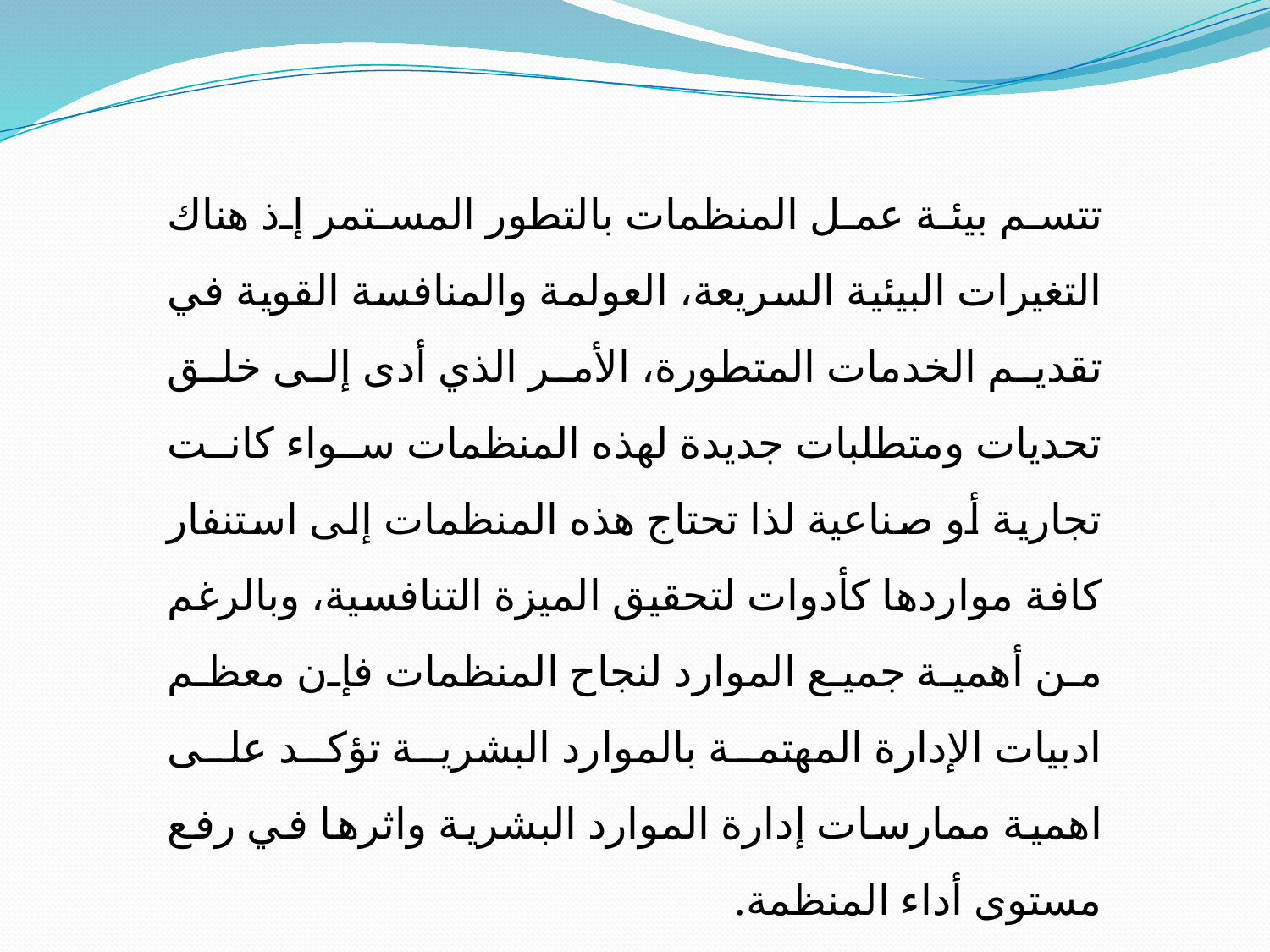

تتسم بيئة عمل المنظمات بالتطور المستمر إذ هناك التغيرات البيئية السريعة، العولمة والمنافسة القوية في تقديم الخدمات المتطورة، الأمر الذي أدى إلى خلق تحديات ومتطلبات جديدة لهذه المنظمات سواء كانت تجارية أو صناعية لذا تحتاج هذه المنظمات إلى استنفار كافة مواردها كأدوات لتحقيق الميزة التنافسية، وبالرغم من أهمية جميع الموارد لنجاح المنظمات فإن معظم ادبيات الإدارة المهتمة بالموارد البشرية تؤكد على اهمية ممارسات إدارة الموارد البشرية واثرها في رفع مستوى أداء المنظمة.